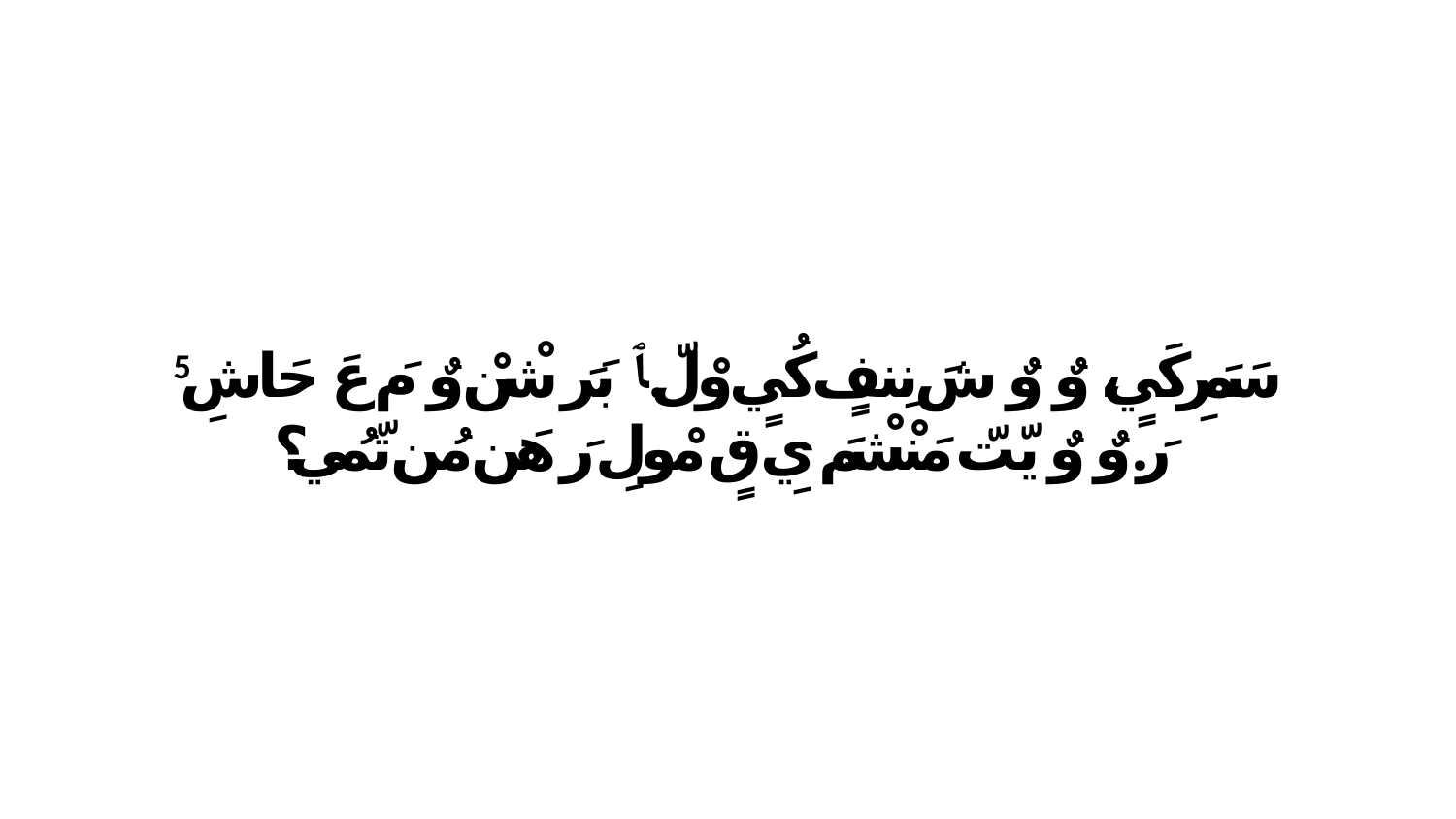

5 سَمَرِكَيٍ، وٌ وٌ شَ نِنفٍ كُيٍ وْلّ.ﭑ بَرَ شْنْ وٌ مَ عَ حَاشِ رَ.وٌ وٌ يّتّ مَنْشْمَ يِ قٍ مْولِ رَ هَن مُن تّمُي؟